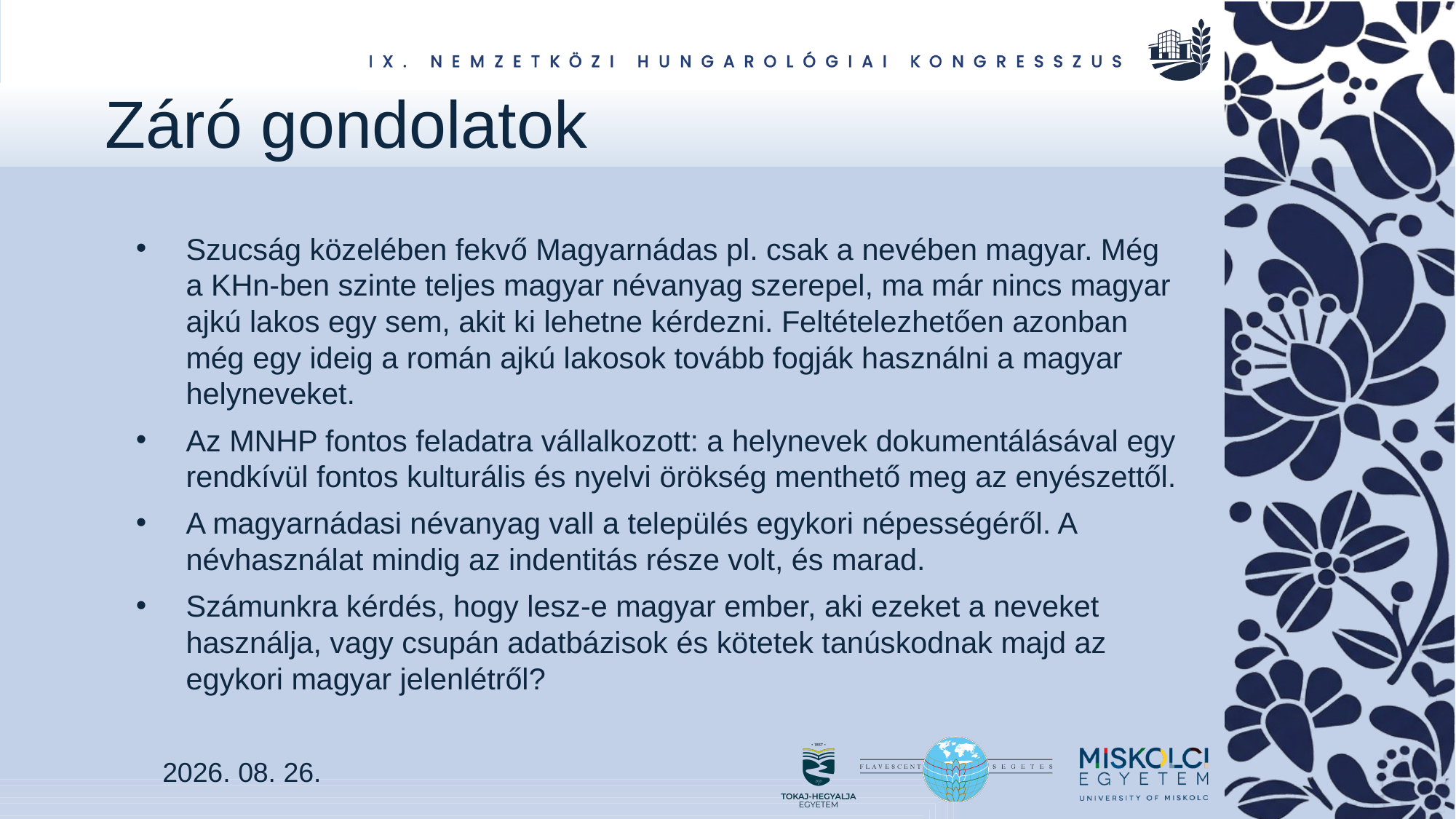

# Záró gondolatok
Szucság közelében fekvő Magyarnádas pl. csak a nevében magyar. Még a KHn-ben szinte teljes magyar névanyag szerepel, ma már nincs magyar ajkú lakos egy sem, akit ki lehetne kérdezni. Feltételezhetően azonban még egy ideig a román ajkú lakosok tovább fogják használni a magyar helyneveket.
Az MNHP fontos feladatra vállalkozott: a helynevek dokumentálásával egy rendkívül fontos kulturális és nyelvi örökség menthető meg az enyészettől.
A magyarnádasi névanyag vall a település egykori népességéről. A névhasználat mindig az indentitás része volt, és marad.
Számunkra kérdés, hogy lesz-e magyar ember, aki ezeket a neveket használja, vagy csupán adatbázisok és kötetek tanúskodnak majd az egykori magyar jelenlétről?

2026. 08. 26.